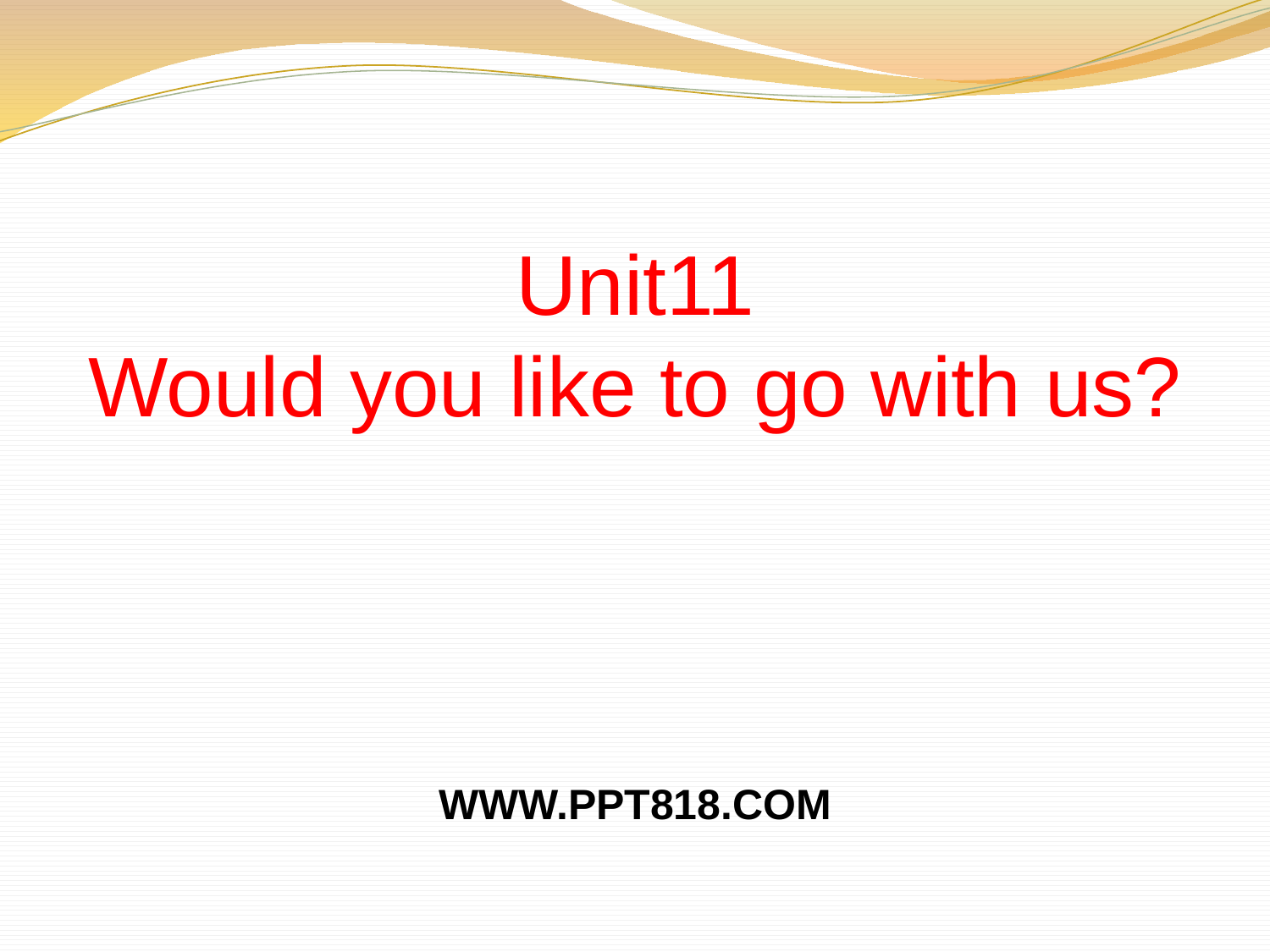

Unit11
Would you like to go with us?
WWW.PPT818.COM